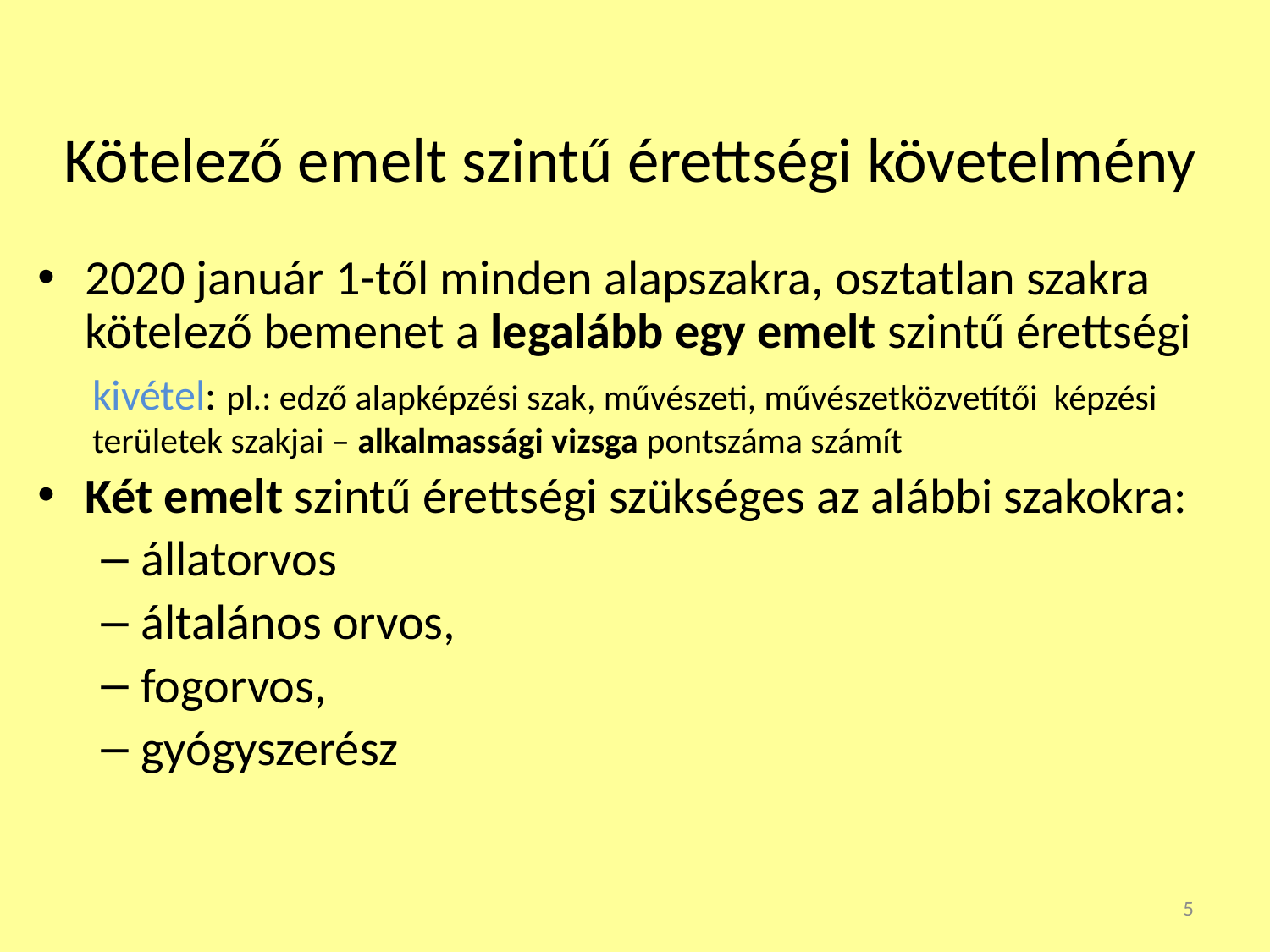

# Kötelező emelt szintű érettségi követelmény
2020 január 1-től minden alapszakra, osztatlan szakra kötelező bemenet a legalább egy emelt szintű érettségi
kivétel: pl.: edző alapképzési szak, művészeti, művészetközvetítői  képzési területek szakjai – alkalmassági vizsga pontszáma számít
Két emelt szintű érettségi szükséges az alábbi szakokra:
állatorvos
általános orvos,
fogorvos,
gyógyszerész
5